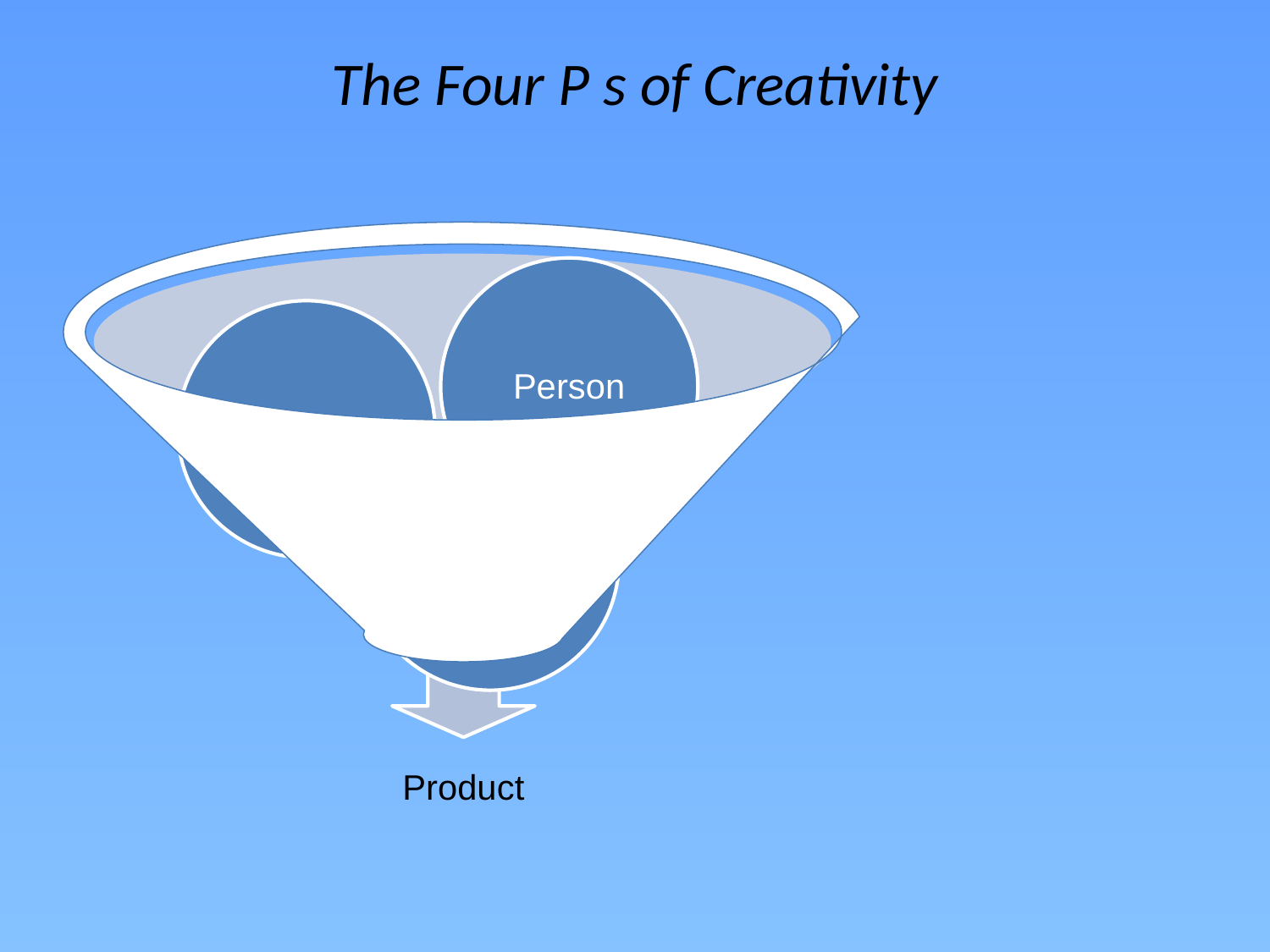

# The Four P s of Creativity
Person
Process
Press
Product